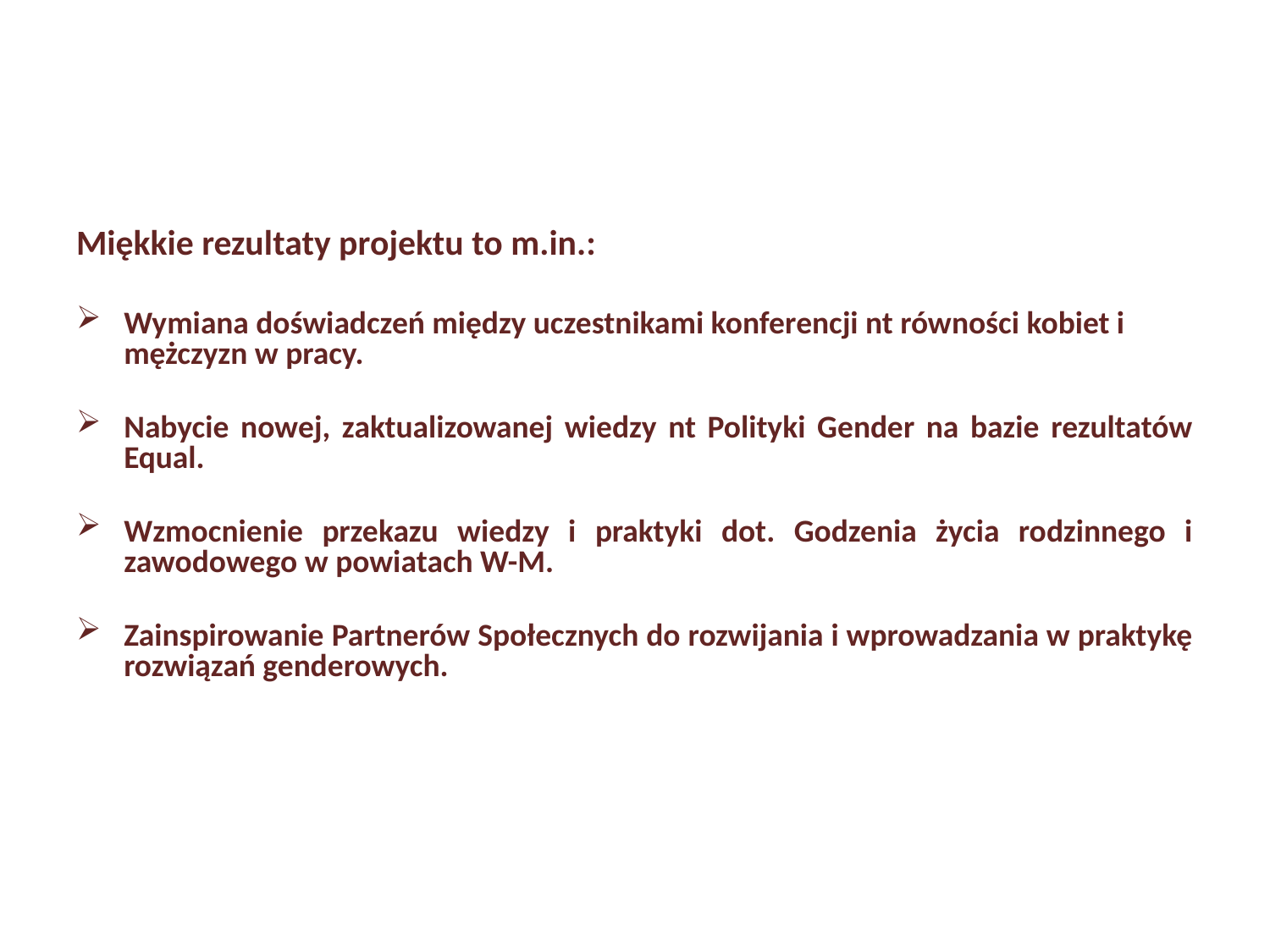

#
Miękkie rezultaty projektu to m.in.:

Wymiana doświadczeń między uczestnikami konferencji nt równości kobiet i mężczyzn w pracy.

Nabycie nowej, zaktualizowanej wiedzy nt Polityki Gender na bazie rezultatów Equal.

Wzmocnienie przekazu wiedzy i praktyki dot. Godzenia życia rodzinnego i zawodowego w powiatach W-M.

Zainspirowanie Partnerów Społecznych do rozwijania i wprowadzania w praktykę rozwiązań genderowych.